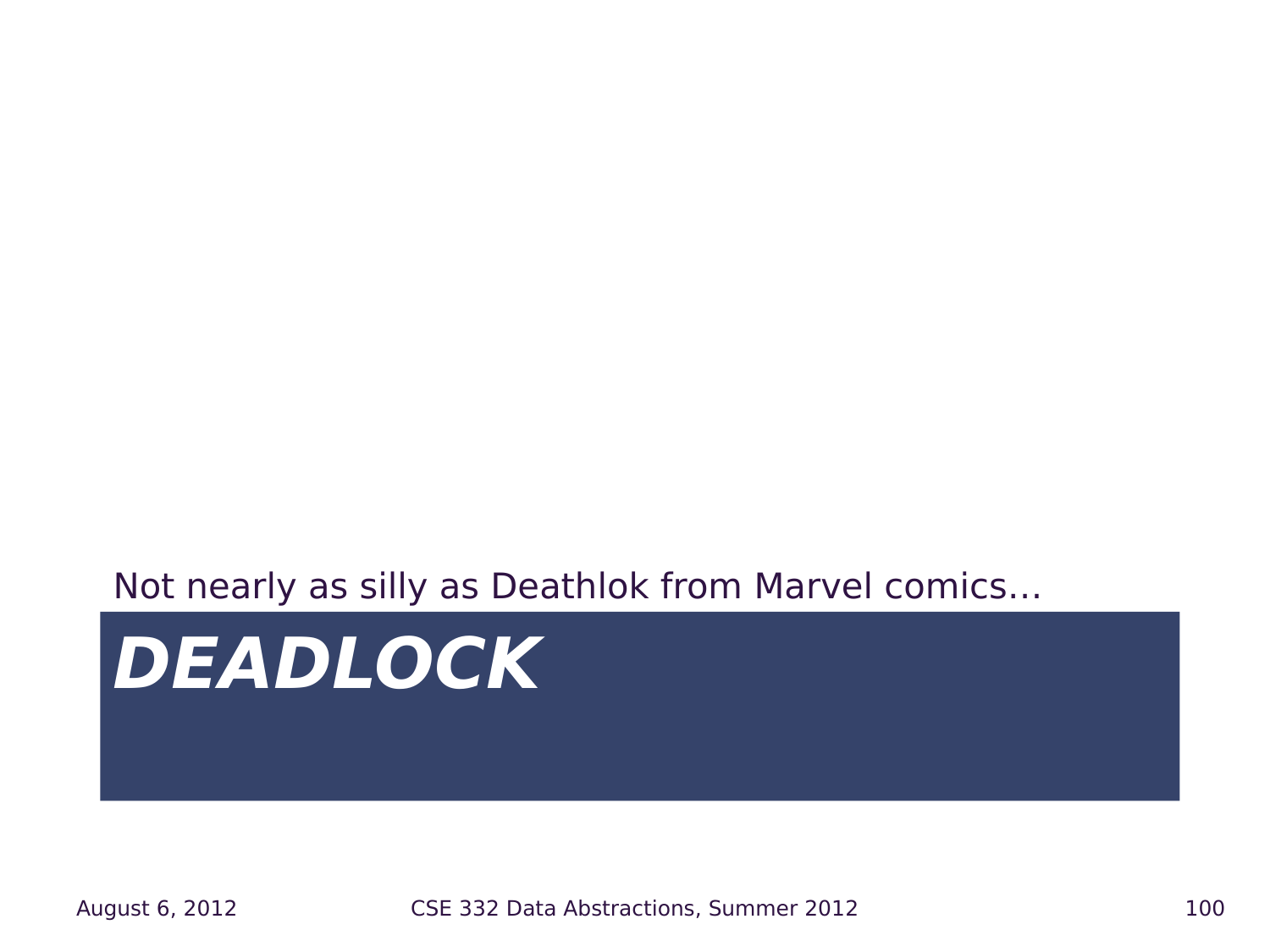

Not nearly as silly as Deathlok from Marvel comics…
# DeadLock
August 6, 2012
CSE 332 Data Abstractions, Summer 2012
100